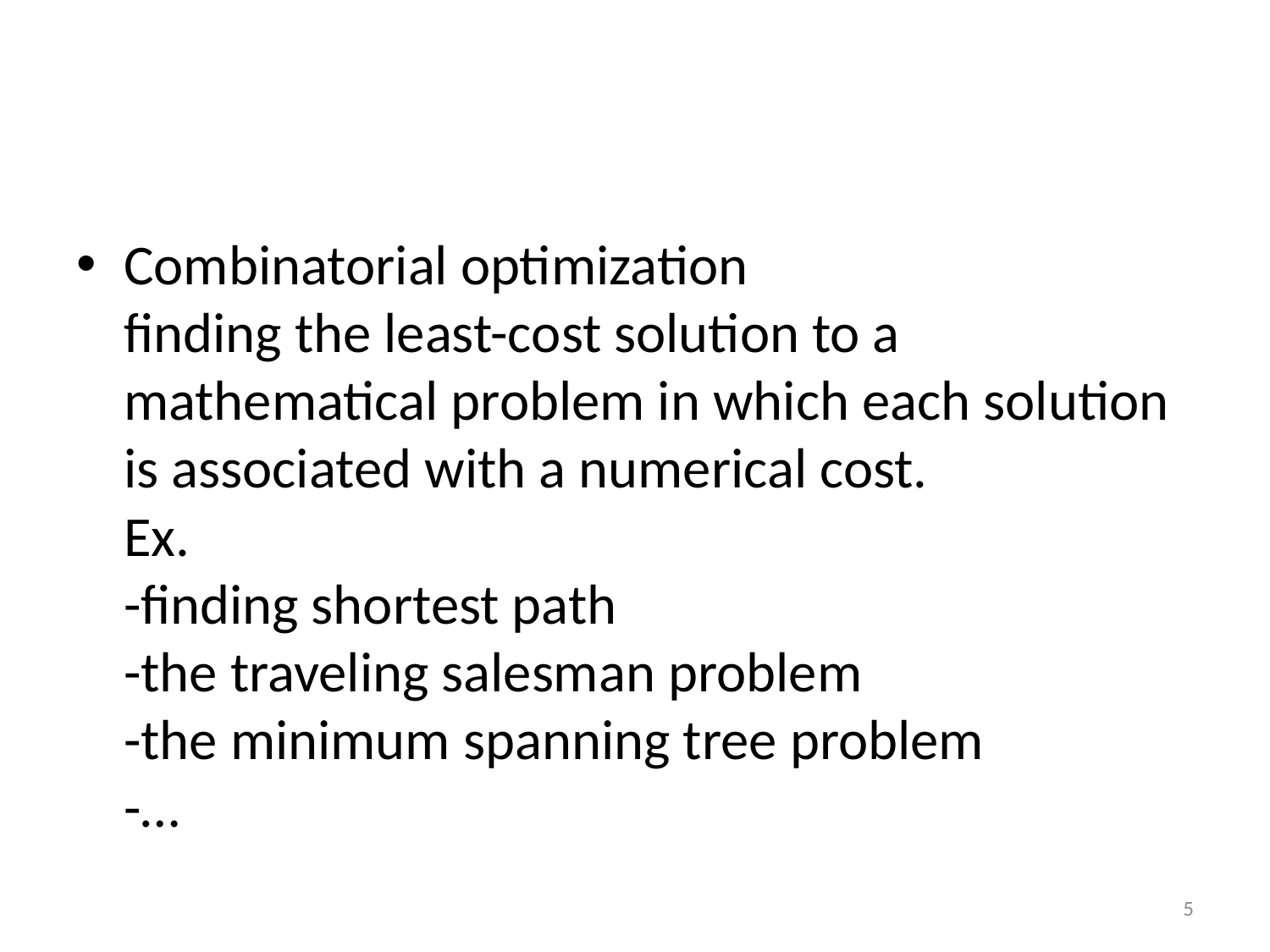

#
Combinatorial optimization
finding the least-cost solution to a mathematical problem in which each solution is associated with a numerical cost.
Ex.
-finding shortest path
-the traveling salesman problem
-the minimum spanning tree problem
-…

5